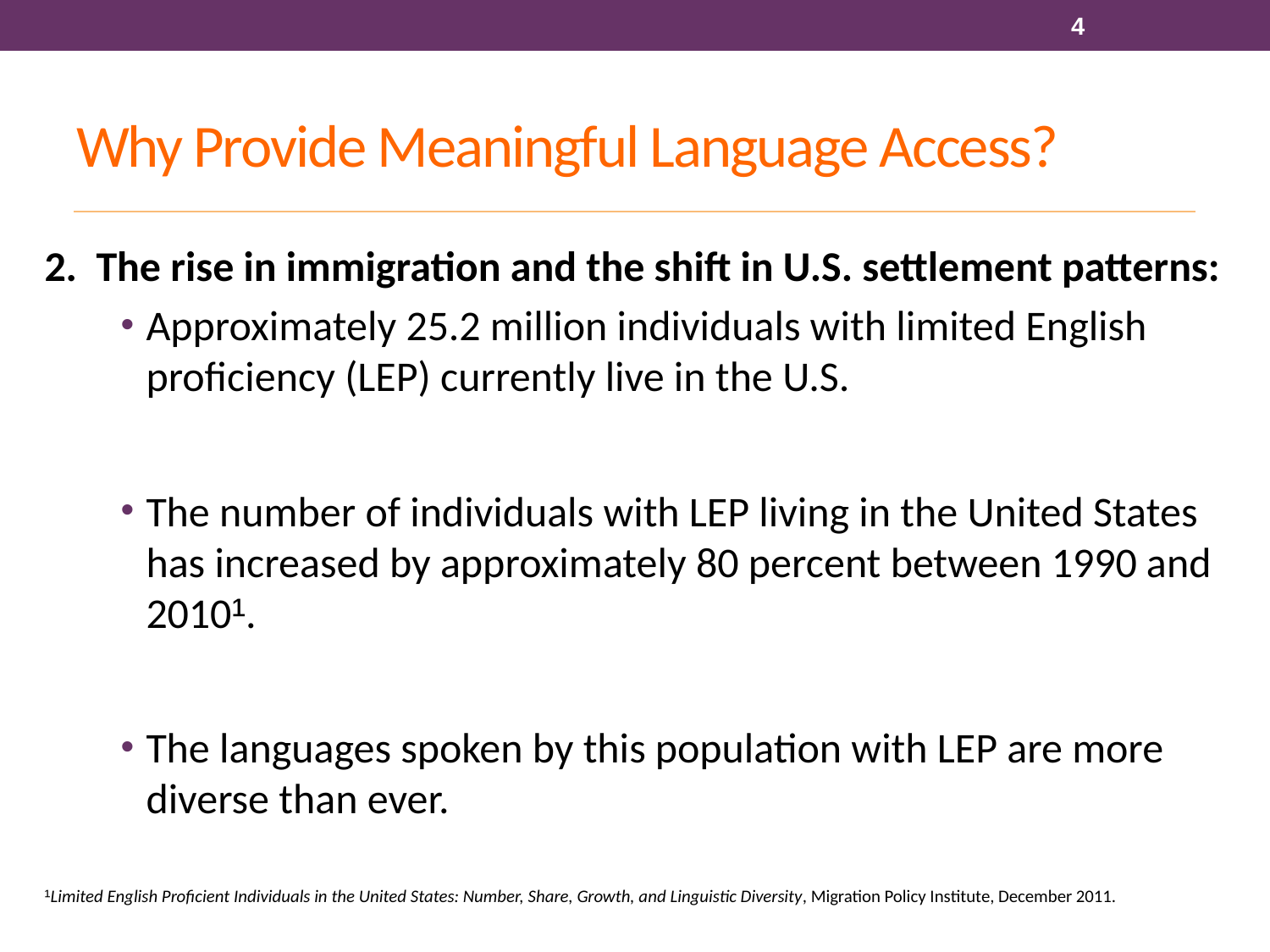

4
# Why Provide Meaningful Language Access?
2.  The rise in immigration and the shift in U.S. settlement patterns:
Approximately 25.2 million individuals with limited English proficiency (LEP) currently live in the U.S.

The number of individuals with LEP living in the United States has increased by approximately 80 percent between 1990 and 2010¹.

The languages spoken by this population with LEP are more diverse than ever.

¹Limited English Proficient Individuals in the United States: Number, Share, Growth, and Linguistic Diversity, Migration Policy Institute, December 2011.